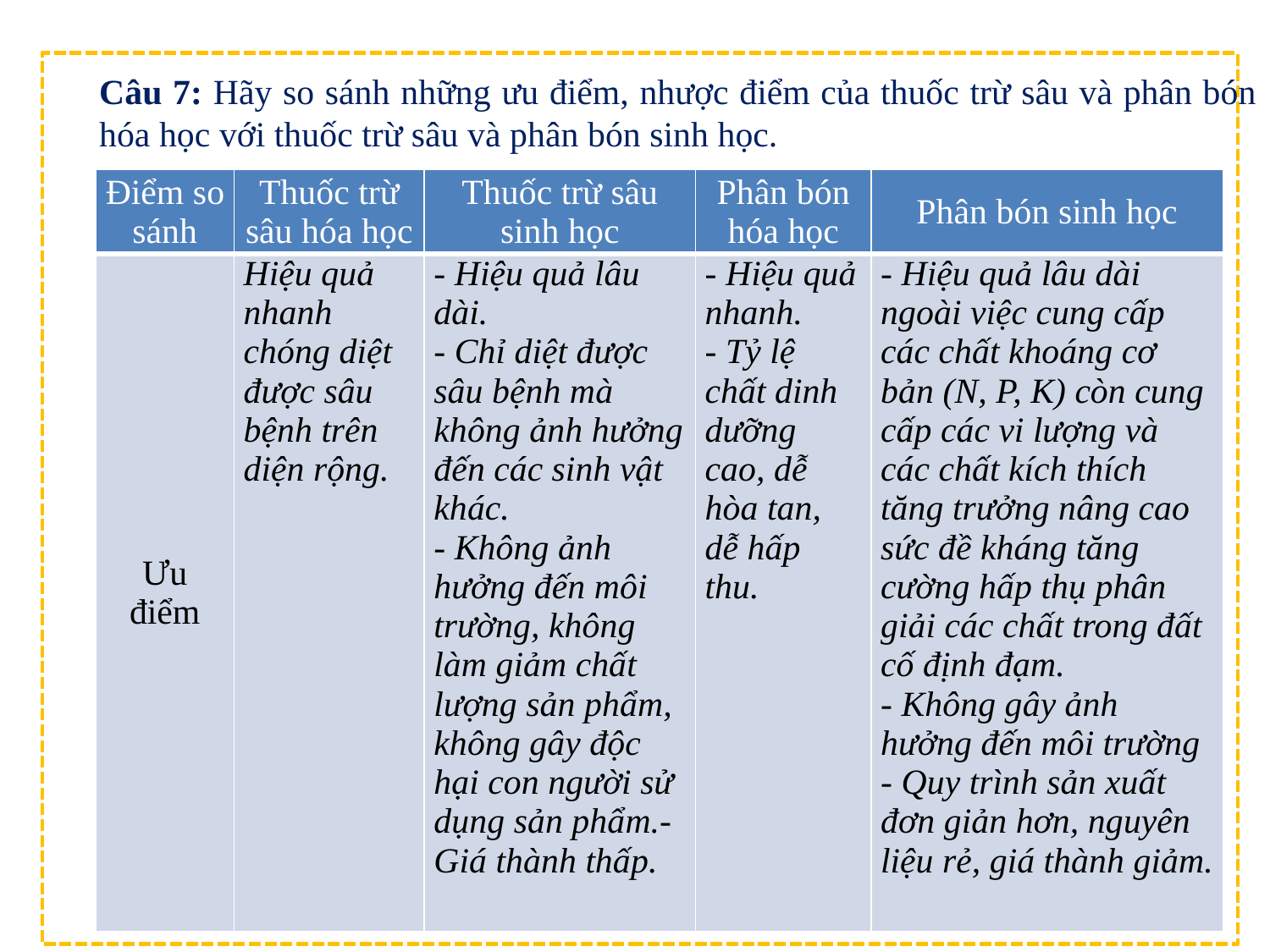

Câu 7: Hãy so sánh những ưu điểm, nhược điểm của thuốc trừ sâu và phân bón hóa học với thuốc trừ sâu và phân bón sinh học.
| Điểm so sánh | Thuốc trừ sâu hóa học | Thuốc trừ sâu sinh học | Phân bón hóa học | Phân bón sinh học |
| --- | --- | --- | --- | --- |
| Ưu điểm | Hiệu quả nhanh chóng diệt được sâu bệnh trên diện rộng. | - Hiệu quả lâu dài. - Chỉ diệt được sâu bệnh mà không ảnh hưởng đến các sinh vật khác. - Không ảnh hưởng đến môi trường, không làm giảm chất lượng sản phẩm, không gây độc hại con người sử dụng sản phẩm.- Giá thành thấp. | - Hiệu quả nhanh. - Tỷ lệ chất dinh dưỡng cao, dễ hòa tan, dễ hấp thu. | - Hiệu quả lâu dài ngoài việc cung cấp các chất khoáng cơ bản (N, P, K) còn cung cấp các vi lượng và các chất kích thích tăng trưởng nâng cao sức đề kháng tăng cường hấp thụ phân giải các chất trong đất cố định đạm. - Không gây ảnh hưởng đến môi trường - Quy trình sản xuất đơn giản hơn, nguyên liệu rẻ, giá thành giảm. |